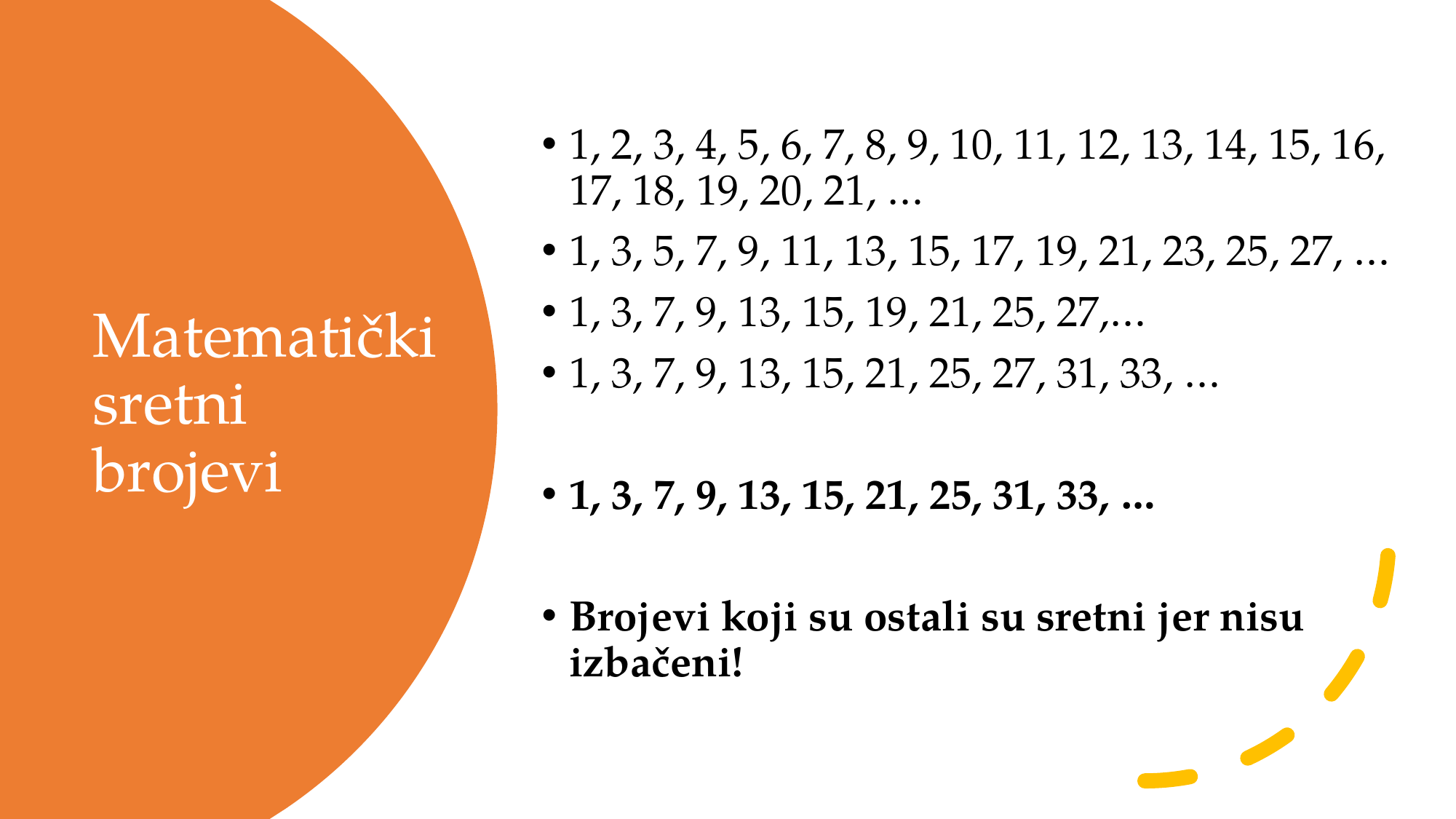

1, 2, 3, 4, 5, 6, 7, 8, 9, 10, 11, 12, 13, 14, 15, 16, 17, 18, 19, 20, 21, …
1, 3, 5, 7, 9, 11, 13, 15, 17, 19, 21, 23, 25, 27, …
1, 3, 7, 9, 13, 15, 19, 21, 25, 27,…
1, 3, 7, 9, 13, 15, 21, 25, 27, 31, 33, …

1, 3, 7, 9, 13, 15, 21, 25, 31, 33, …

Brojevi koji su ostali su sretni jer nisu izbačeni!
# Matematički sretni brojevi

12